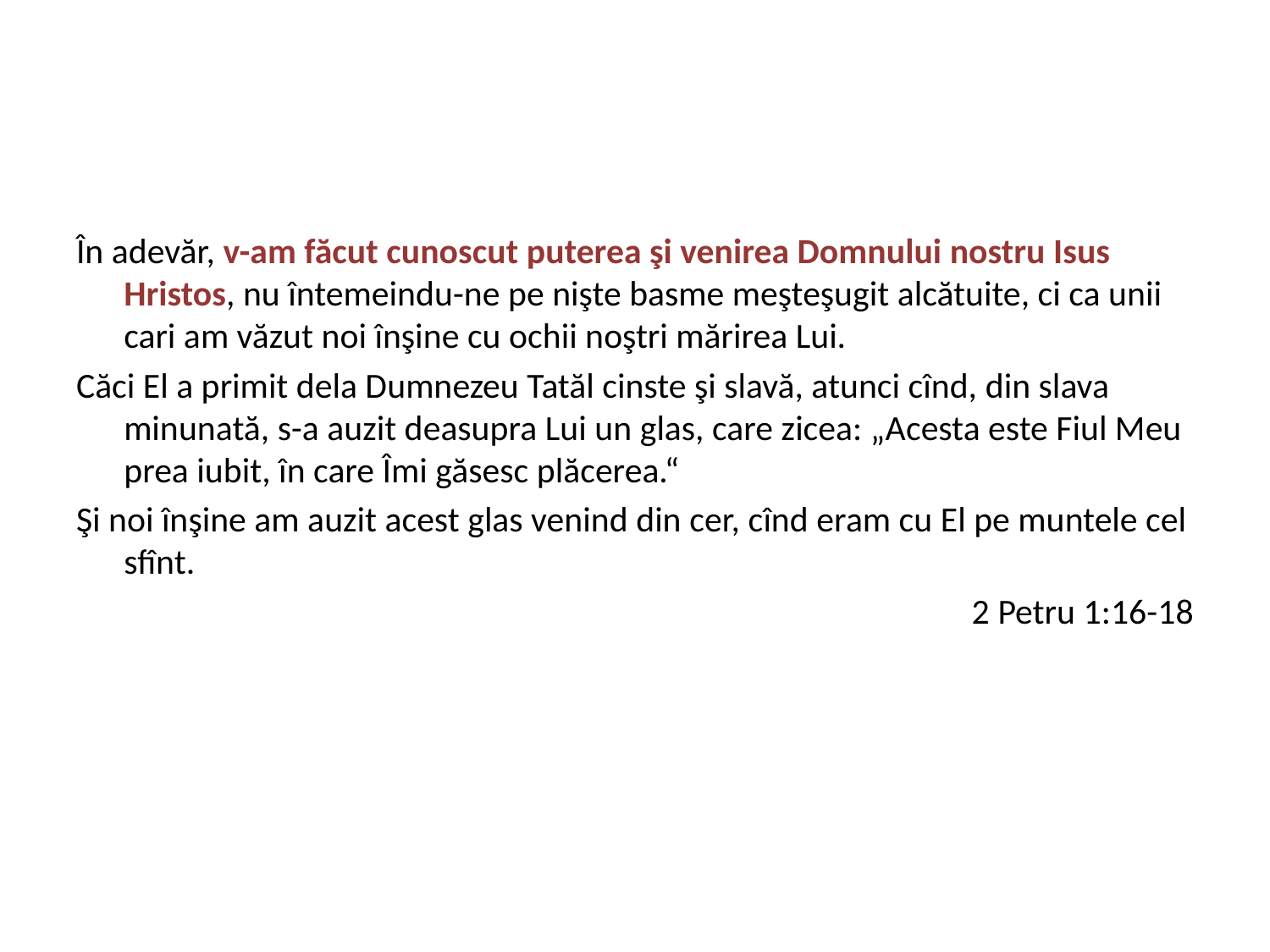

În adevăr, v-am făcut cunoscut puterea şi venirea Domnului nostru Isus Hristos, nu întemeindu-ne pe nişte basme meşteşugit alcătuite, ci ca unii cari am văzut noi înşine cu ochii noştri mărirea Lui.
Căci El a primit dela Dumnezeu Tatăl cinste şi slavă, atunci cînd, din slava minunată, s-a auzit deasupra Lui un glas, care zicea: „Acesta este Fiul Meu prea iubit, în care Îmi găsesc plăcerea.“
Şi noi înşine am auzit acest glas venind din cer, cînd eram cu El pe muntele cel sfînt.
2 Petru 1:16-18